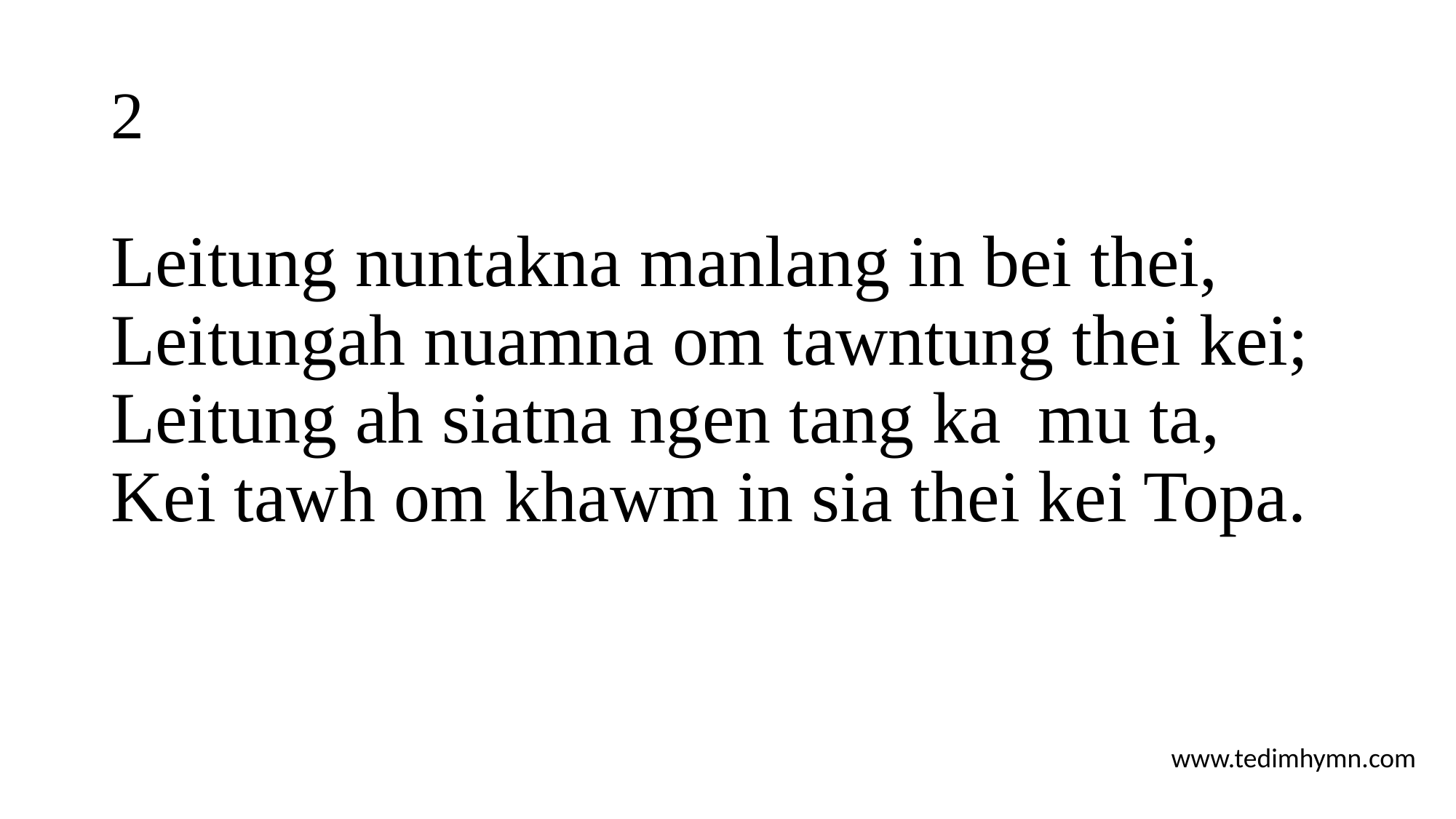

# 2
Leitung nuntakna manlang in bei thei,
Leitungah nuamna om tawntung thei kei;
Leitung ah siatna ngen tang ka  mu ta,
Kei tawh om khawm in sia thei kei Topa.

www.tedimhymn.com